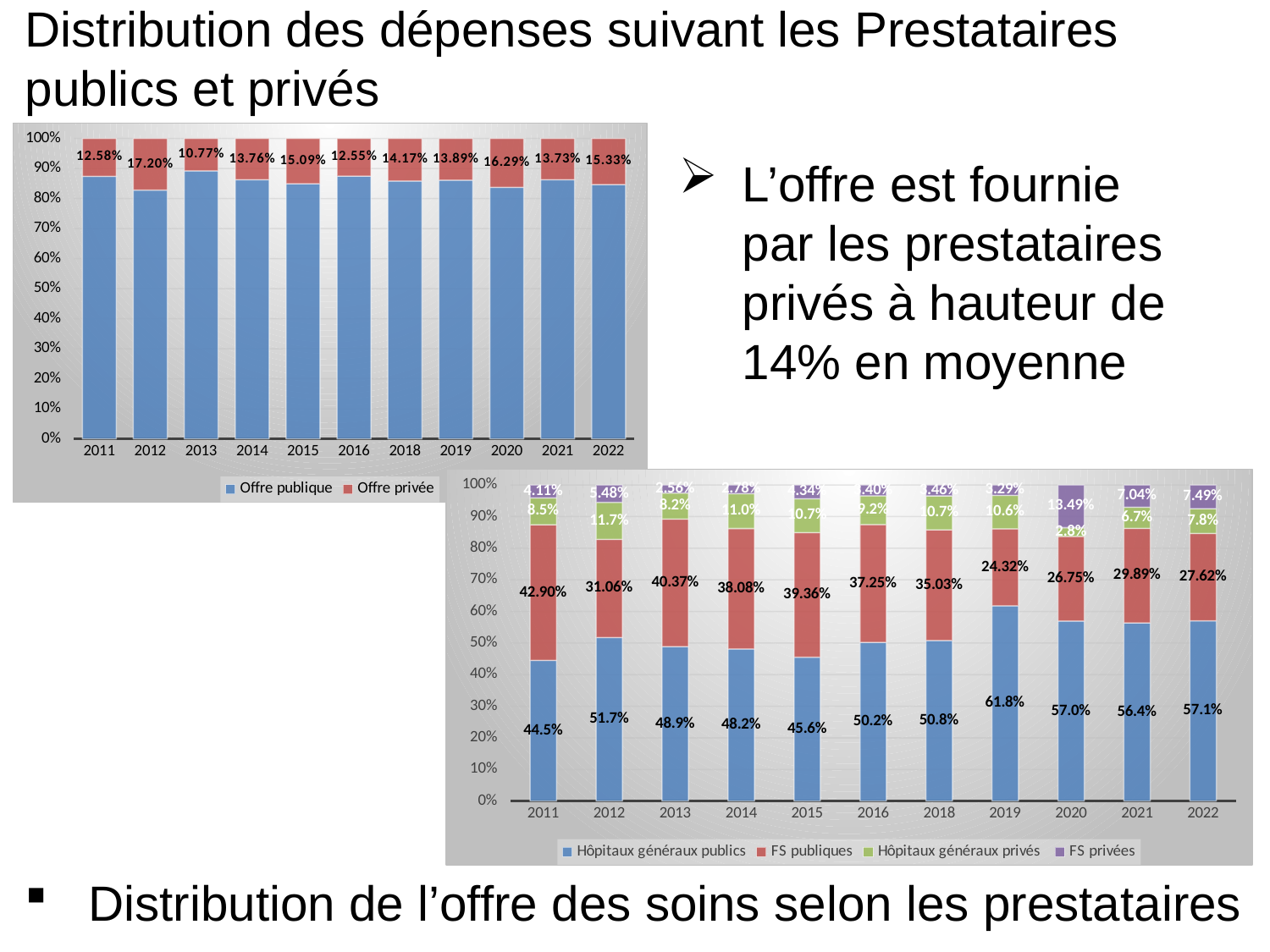

# Distribution des dépenses suivant les Prestataires publics et privés

### Chart

| Category | Offre publique | Offre privée |
|---|---|---|
| 2011 | 0.8741632831708424 | 0.1258367168291577 |
| 2012 | 0.8280210973486162 | 0.1719789026513837 |
| 2013 | 0.8923417380682972 | 0.10765826193170265 |
| 2014 | 0.8624258000485464 | 0.1375741999514536 |
| 2015 | 0.8491375041705479 | 0.15086249582945221 |
| 2016 | 0.8744630790443391 | 0.12553692095566113 |
| 2018 | 0.8582574890054742 | 0.14174251099452587 |
| 2019 | 0.8610896962592965 | 0.13891030374070334 |
| 2020 | 0.8370871323479725 | 0.16291286765202764 |
| 2021 | 0.862718828293479 | 0.1372811717065211 |
| 2022 | 0.8466992799015173 | 0.15330072009848283 |
L’offre est fournie par les prestataires privés à hauteur de 14% en moyenne

### Chart

| Category | Hôpitaux généraux publics | FS publiques | Hôpitaux généraux privés  | FS privées |
|---|---|---|---|---|
| 2011 | 0.44520219673080497 | 0.42896108644003733 | 0.08469665834242197 | 0.04114005848673574 |
| 2012 | 0.5174151628546042 | 0.310605934494012 | 0.11715404735328712 | 0.05482485529809661 |
| 2013 | 0.4886854256062042 | 0.40365631246209305 | 0.08208254558091999 | 0.025575716350782665 |
| 2014 | 0.48160249923726384 | 0.3808233008112826 | 0.10973810805634523 | 0.027836091895108342 |
| 2015 | 0.4555155294427178 | 0.3936219747278301 | 0.10743628302217749 | 0.043426212807274725 |
| 2016 | 0.5019348026971171 | 0.3725282763472219 | 0.09157170403418885 | 0.03396521692147229 |
| 2018 | 0.5079593311477206 | 0.3502981578577535 | 0.10716755653818771 | 0.034574954456338146 |
| 2019 | 0.6178728995602216 | 0.24321679669907492 | 0.10596690031936944 | 0.03294340342133392 |
| 2020 | 0.569591626937607 | 0.2674955054103655 | 0.02801613666499069 | 0.13489673098703694 |
| 2021 | 0.5638606895078887 | 0.29885813878559025 | 0.06688678883664502 | 0.07039438286987607 |
| 2022 | 0.5705422762999187 | 0.27615700360159856 | 0.07835346448176651 | 0.07494725561671634 |
Distribution de l’offre des soins selon les prestataires